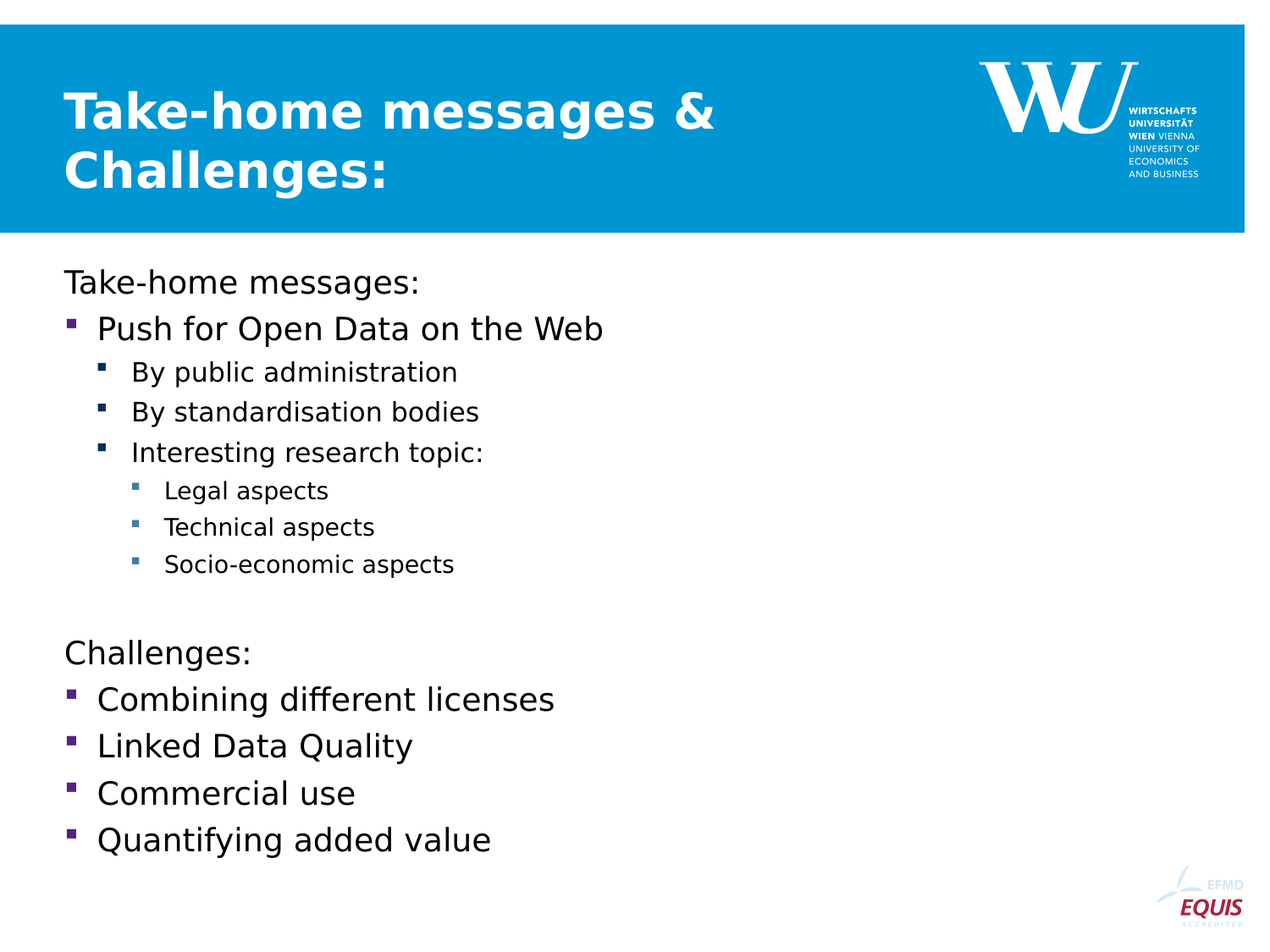

# Take-home messages & Challenges:
Take-home messages:
Push for Open Data on the Web
By public administration
By standardisation bodies
Interesting research topic:
Legal aspects
Technical aspects
Socio-economic aspects

Challenges:
Combining different licenses
Linked Data Quality
Commercial use
Quantifying added value